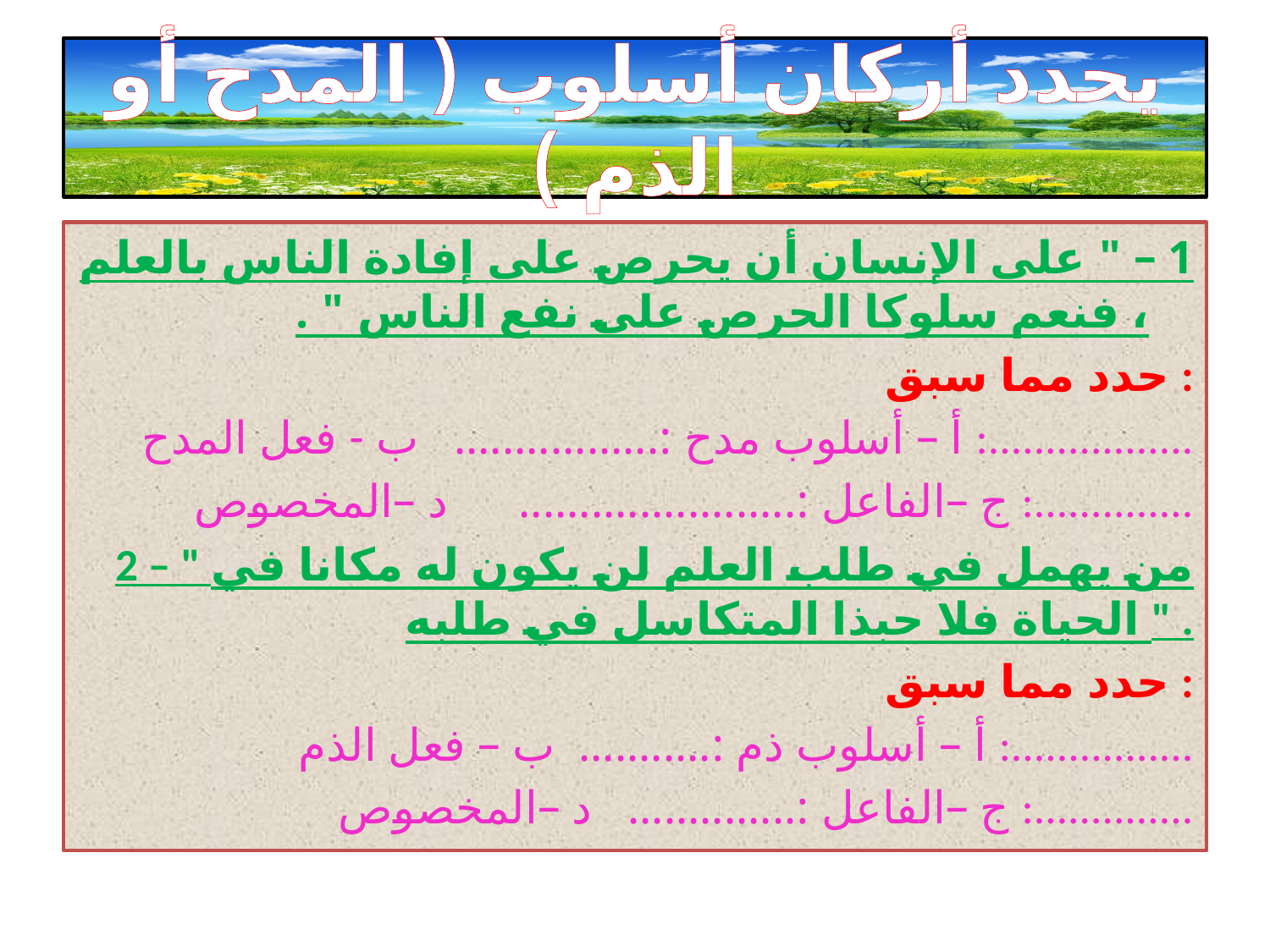

# يحدد أركان أسلوب ( المدح أو الذم )
1 – " على الإنسان أن يحرص على إفادة الناس بالعلم ، فنعم سلوكا الحرص على نفع الناس " .
حدد مما سبق :
أ – أسلوب مدح :.................   ب - فعل المدح :..................
ج –الفاعل :.......................      د –المخصوص :..............
2 – " من يهمل في طلب العلم لن يكون له مكانا في الحياة فلا حبذا المتكاسل في طلبه " .
حدد مما سبق :
أ – أسلوب ذم :...........  ب – فعل الذم :................
ج –الفاعل :..............   د –المخصوص :..............